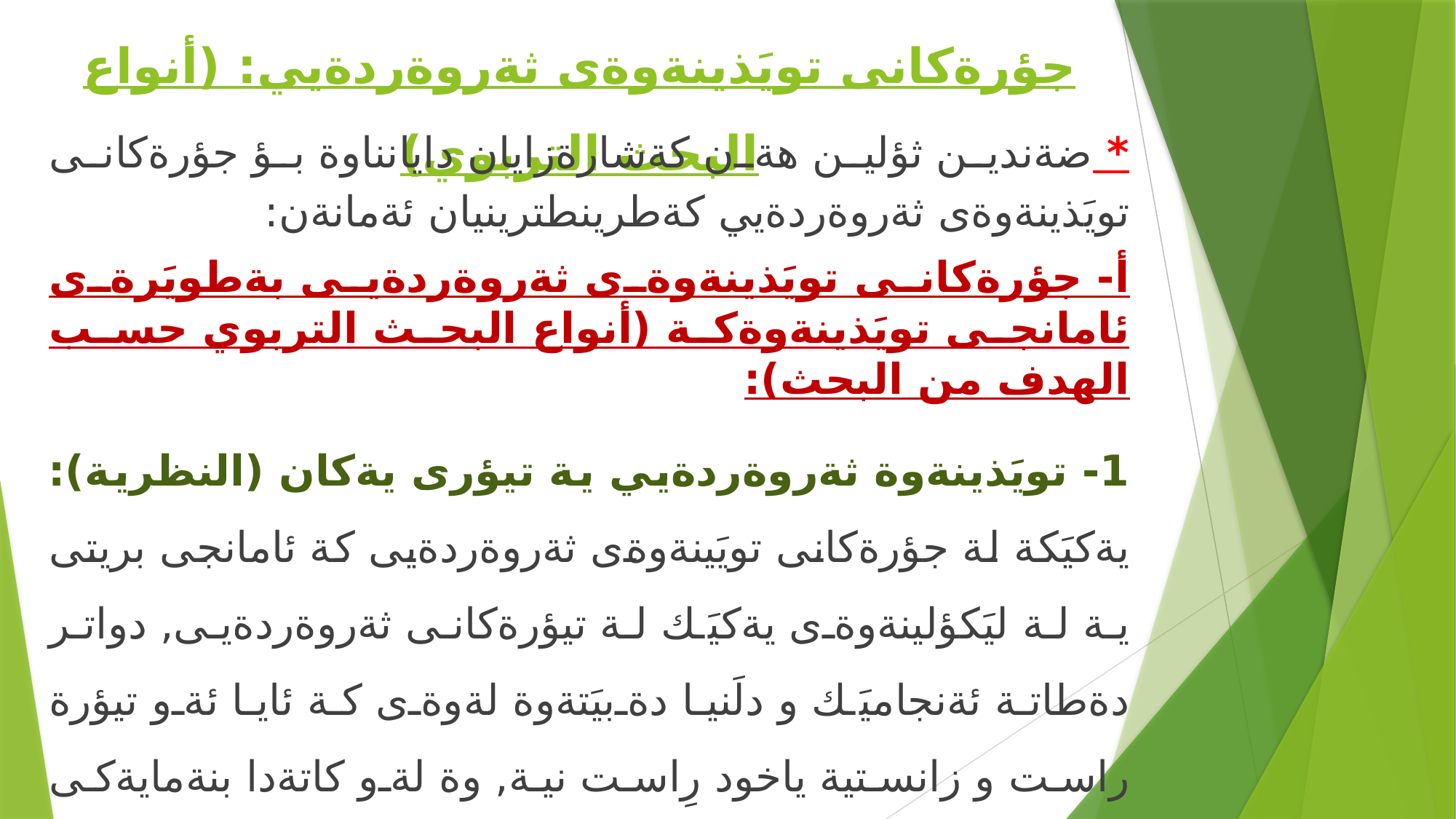

# جؤرةكانى تويَذينةوةى ثةروةردةيي: (أنواع البحث التربوي)
* ضةندين ثؤلين هةن كةشارةزايان دايانناوة بؤ جؤرةكانى تويَذينةوةى ثةروةردةيي كةطرينطترينيان ئةمانةن:
أ- جؤرةكانى تويَذينةوةى ثةروةردةيى بةطويَرةى ئامانجى تويَذينةوةكة (أنواع البحث التربوي حسب الهدف من البحث):
1- تويَذينةوة ثةروةردةيي ية تيؤرى يةكان (النظرية): يةكيَكة لة جؤرةكانى تويَينةوةى ثةروةردةيى كة ئامانجى بريتى ية لة ليَكؤلينةوةى يةكيَك لة تيؤرةكانى ثةروةردةيى, دواتر دةطاتة ئةنجاميَك و دلَنيا دةبيَتةوة لةوةى كة ئايا ئةو تيؤرة راست و زانستية ياخود رِاست نية, وة لةو كاتةدا بنةمايةكى زانستى نوىَ دادةنريَت بؤ ئةم جؤرة.